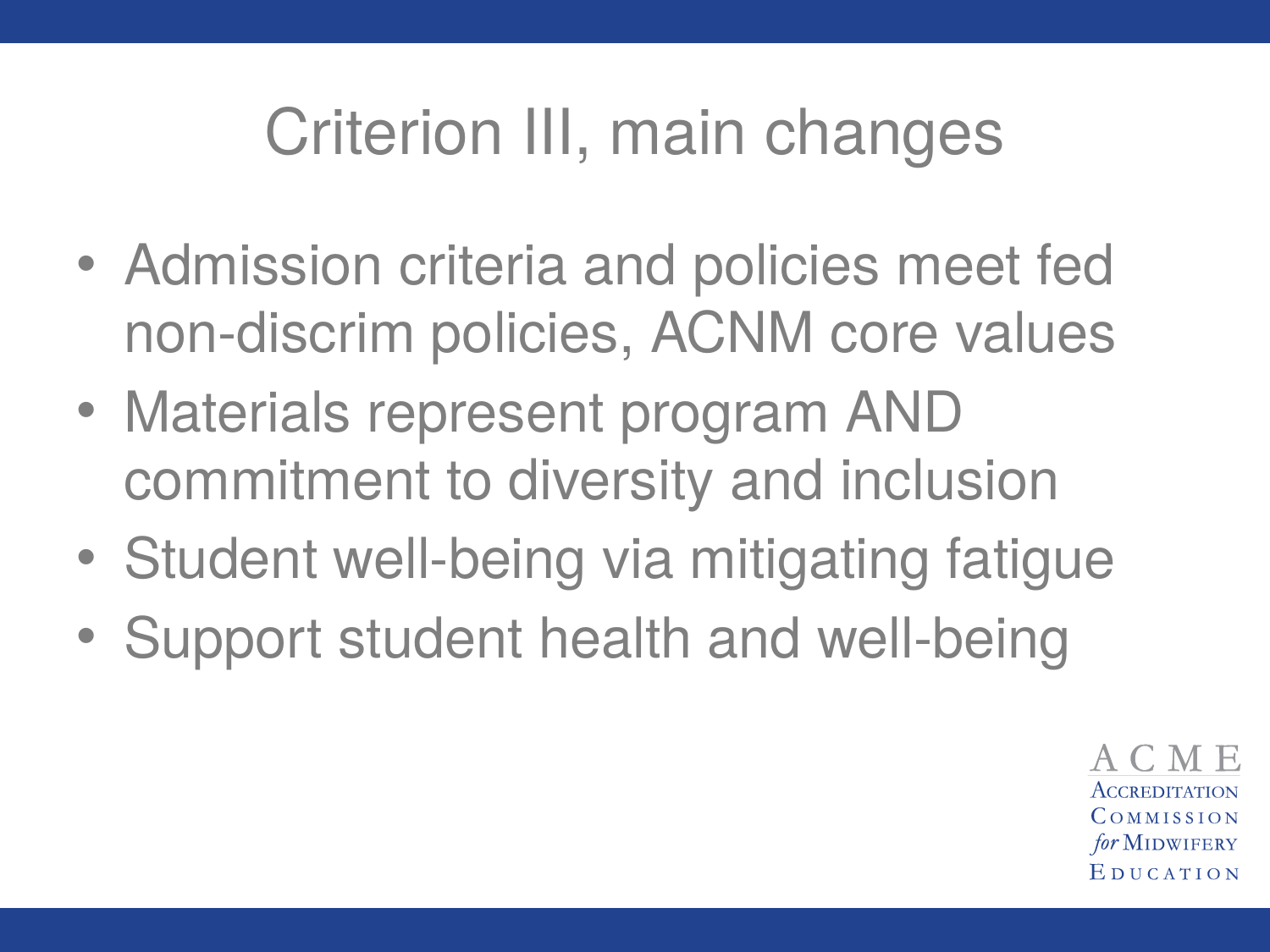

# Criterion III, main changes
Admission criteria and policies meet fed non-discrim policies, ACNM core values
Materials represent program AND commitment to diversity and inclusion
Student well-being via mitigating fatigue
Support student health and well-being